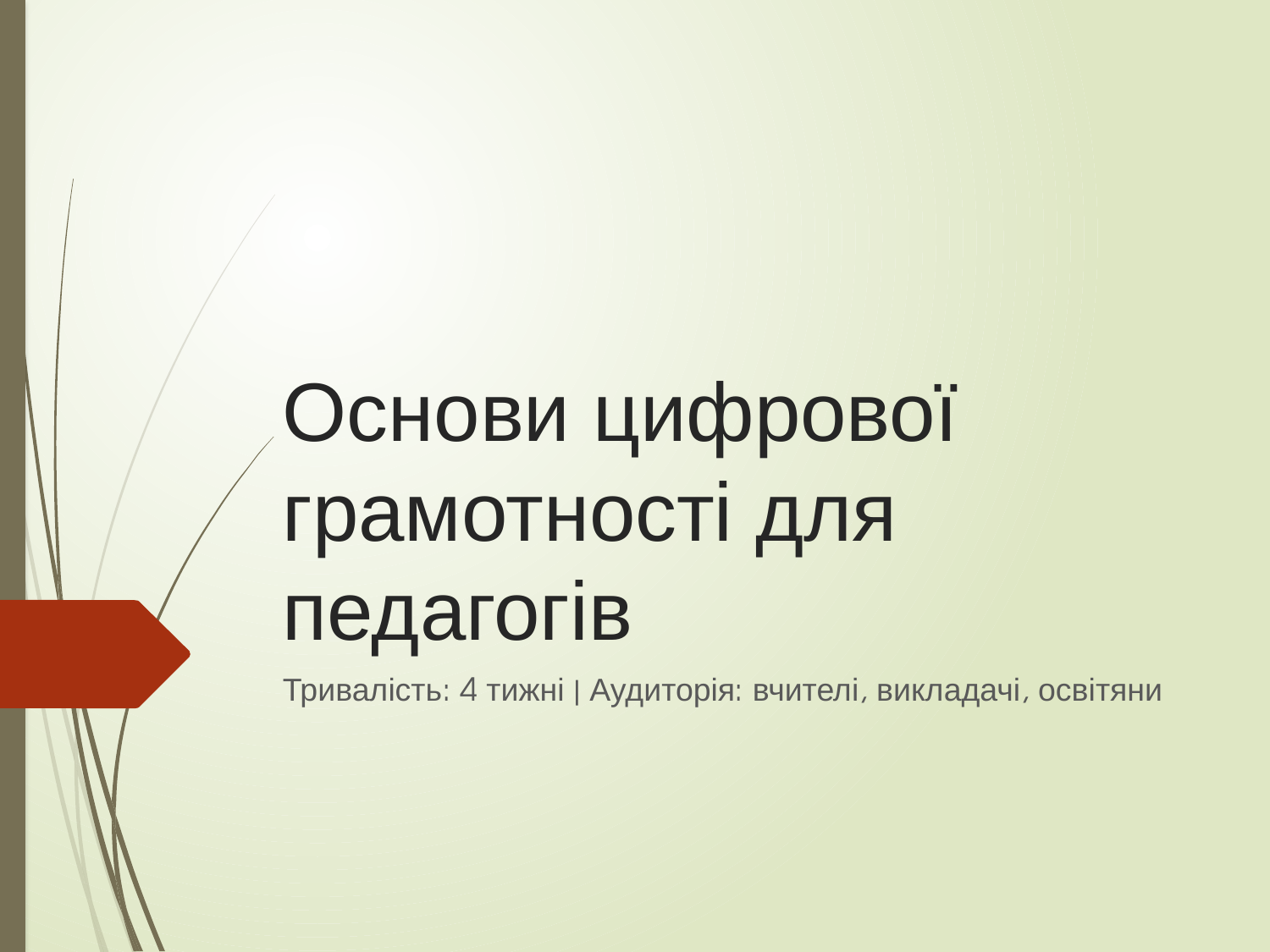

# Основи цифрової грамотності для педагогів
Тривалість: 4 тижні | Аудиторія: вчителі, викладачі, освітяни